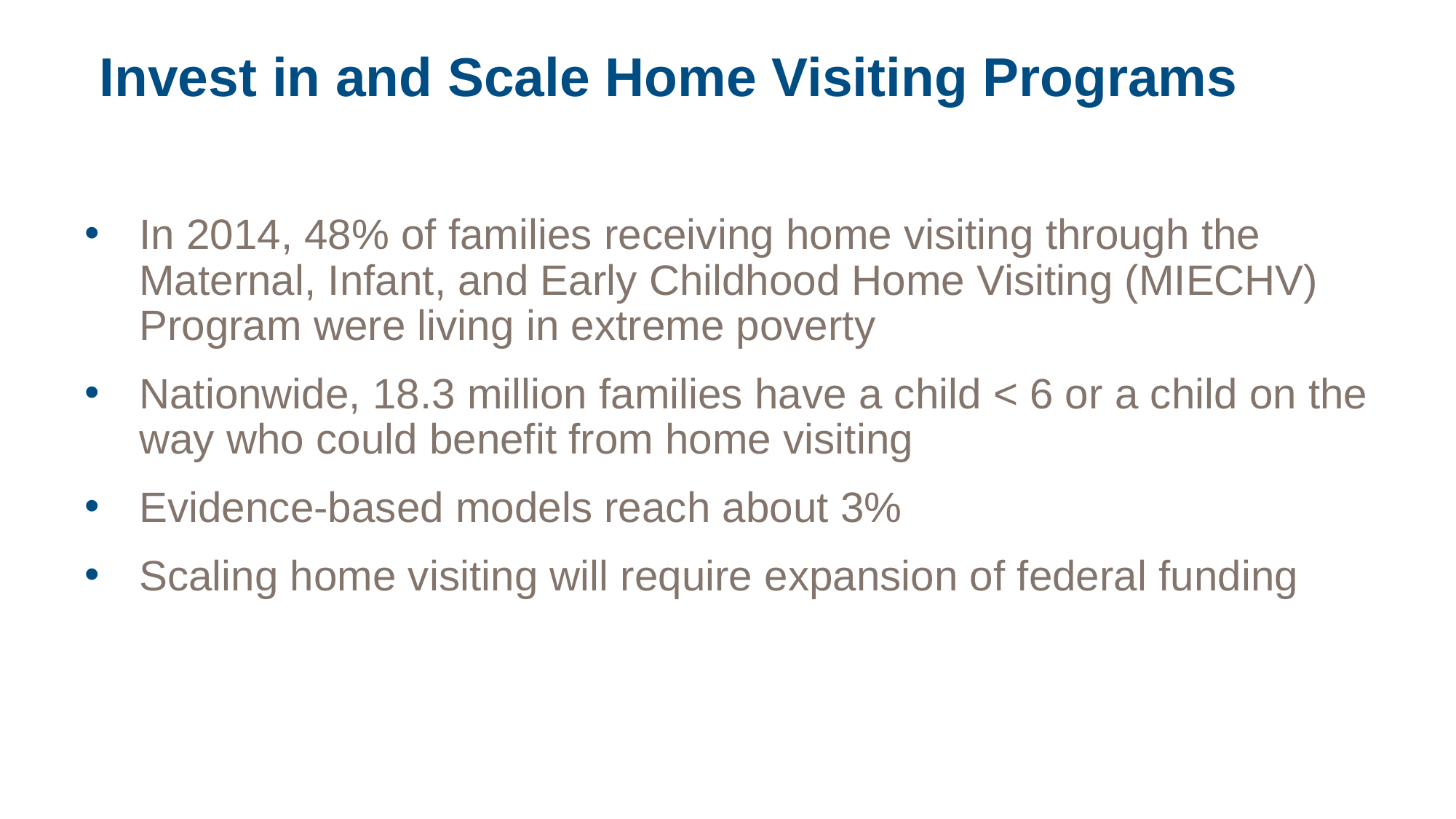

# Invest in and Scale Home Visiting Programs
In 2014, 48% of families receiving home visiting through the Maternal, Infant, and Early Childhood Home Visiting (MIECHV) Program were living in extreme poverty
Nationwide, 18.3 million families have a child < 6 or a child on the way who could benefit from home visiting
Evidence-based models reach about 3%
Scaling home visiting will require expansion of federal funding